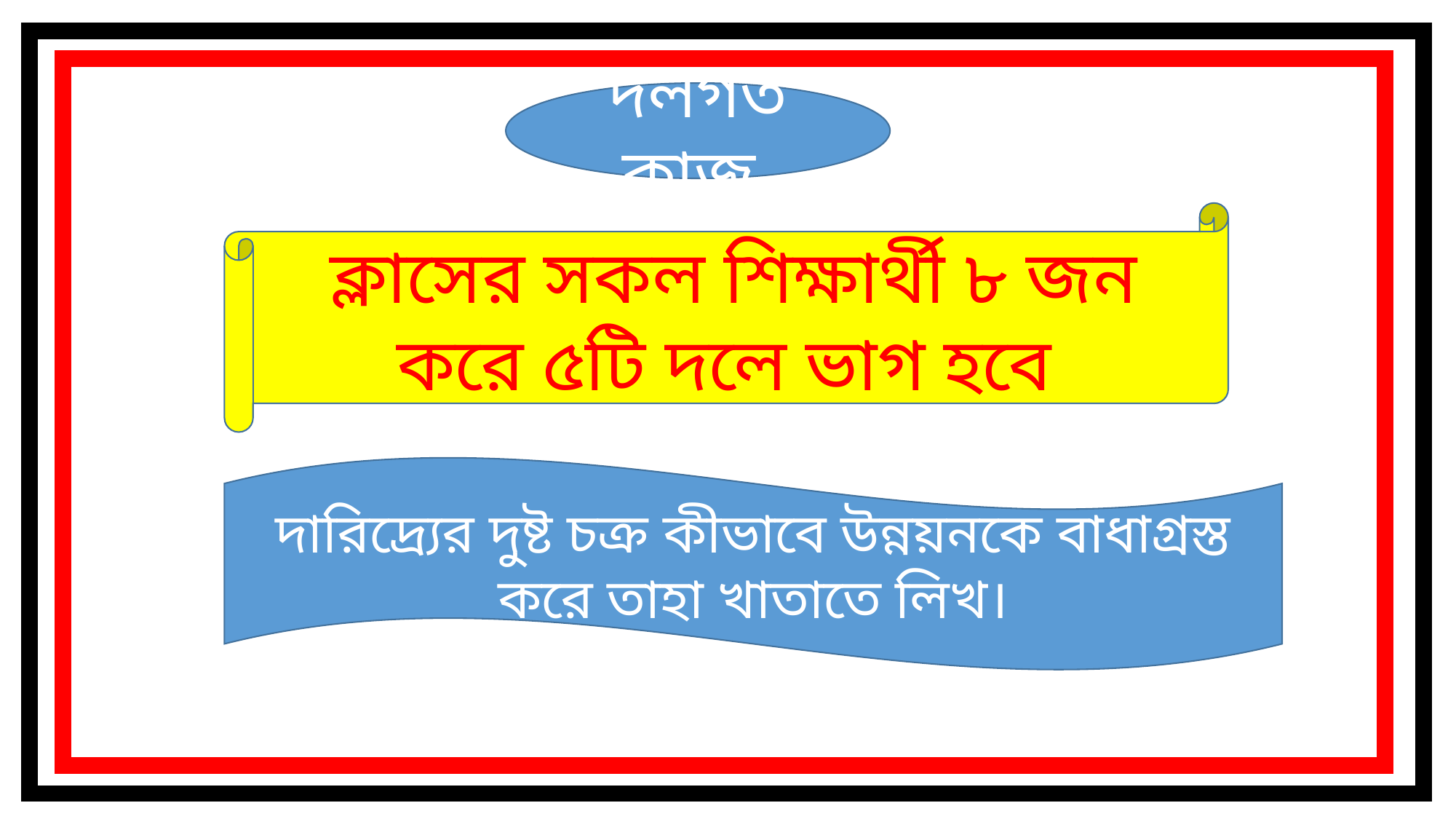

দলগত কাজ
ক্লাসের সকল শিক্ষার্থী ৮ জন করে ৫টি দলে ভাগ হবে
দারিদ্র্যের দুষ্ট চক্র কীভাবে উন্নয়নকে বাধাগ্রস্ত করে তাহা খাতাতে লিখ।